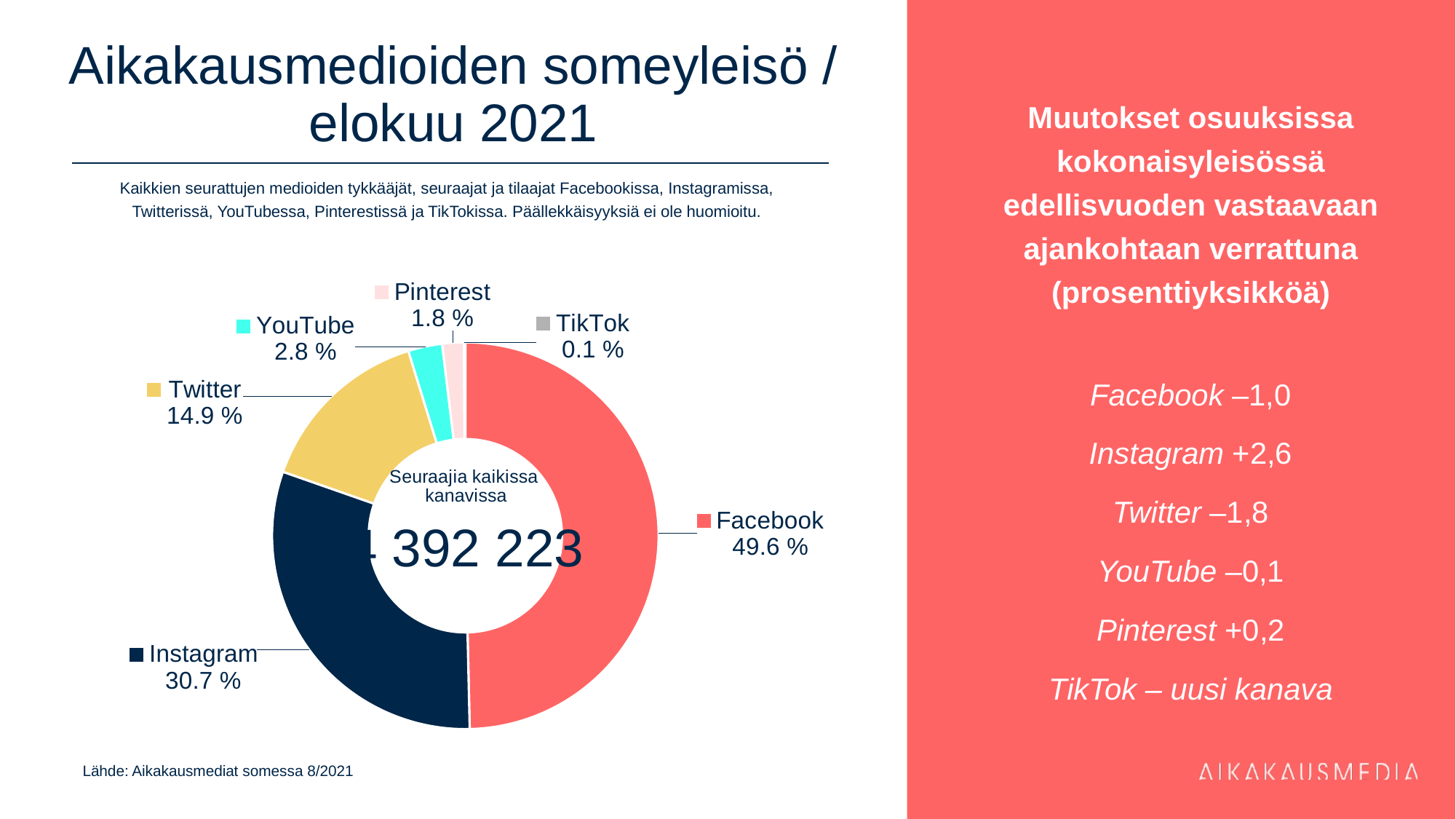

# Aikakausmedioiden someyleisö / elokuu 2021
Muutokset osuuksissa kokonaisyleisössä edellisvuoden vastaavaan ajankohtaan verrattuna (prosenttiyksikköä)
Facebook –1,0
Instagram +2,6
Twitter –1,8
YouTube –0,1
Pinterest +0,2
TikTok – uusi kanava
Kaikkien seurattujen medioiden tykkääjät, seuraajat ja tilaajat Facebookissa, Instagramissa, Twitterissä, YouTubessa, Pinterestissä ja TikTokissa. Päällekkäisyyksiä ei ole huomioitu.

### Chart

| Category | 2 180 120 |
|---|---|
| Facebook | 2180120.0 |
| Instagram | 1349709.0 |
| Twitter | 653198.0 |
| YouTube | 125056.0 |
| Pinterest | 79180.0 |
| TikTok | 4960.0 |